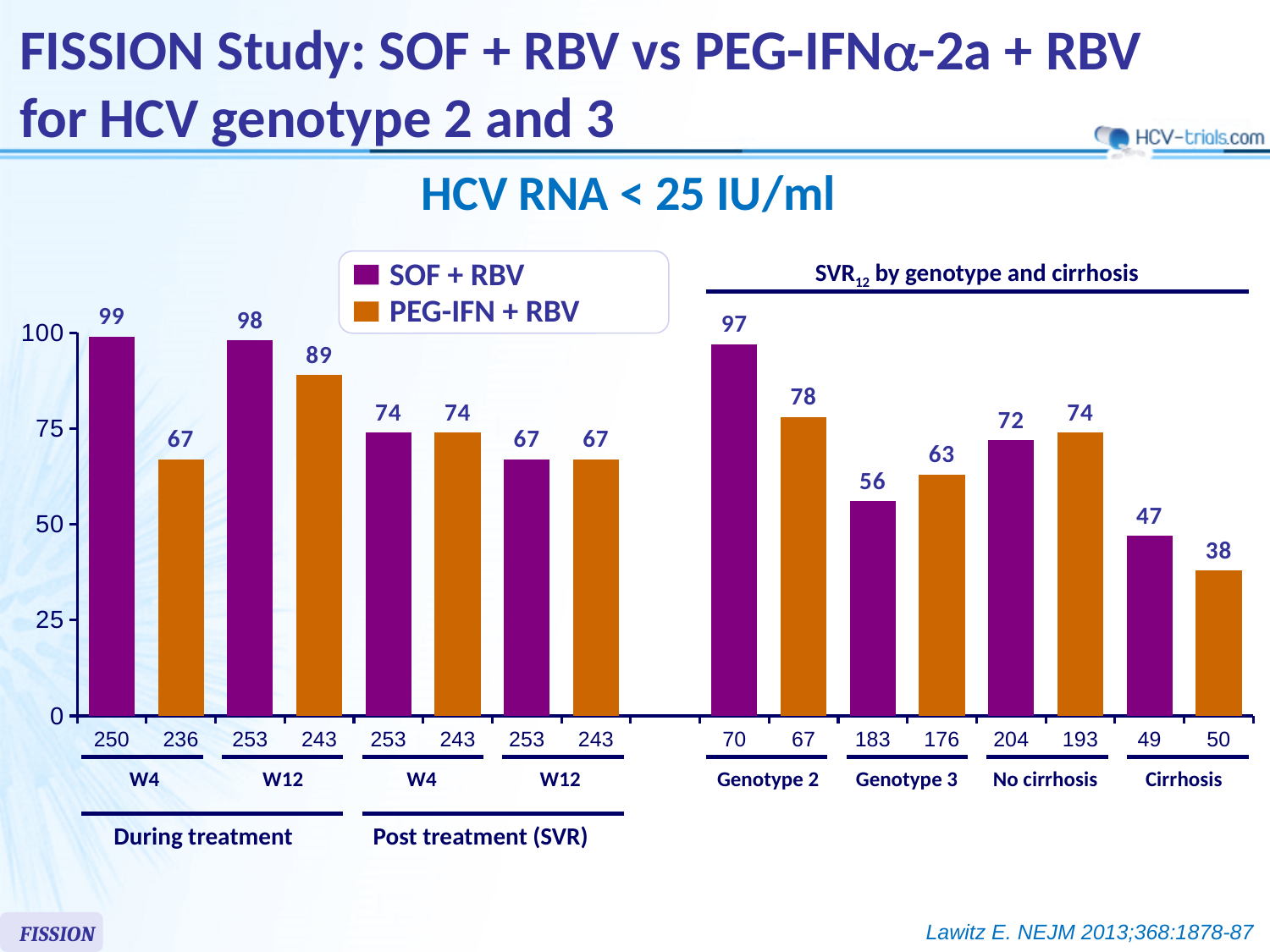

# FISSION Study: SOF + RBV vs PEG-IFNα-2a + RBV for HCV genotype 2 and 3
HCV RNA < 25 IU/ml
SOF + RBV
SVR12 by genotype and cirrhosis

### Chart

| Category | Série 1 |
|---|---|
| 250.0 | 99.0 |
| 236.0 | 67.0 |
| 253.0 | 98.0 |
| 243.0 | 89.0 |
| 253.0 | 74.0 |
| 243.0 | 74.0 |
| 253.0 | 67.0 |
| 243.0 | 67.0 |
|  | None |
| 70.0 | 97.0 |
| 67.0 | 78.0 |
| 183.0 | 56.0 |
| 176.0 | 63.0 |
| 204.0 | 72.0 |
| 193.0 | 74.0 |
| 49.0 | 47.0 |
| 50.0 | 38.0 |
PEG-IFN + RBV

W4
W12
W4
W12
Genotype 2
Genotype 3
No cirrhosis
Cirrhosis
During treatment
Post treatment (SVR)

FISSION
Lawitz E. NEJM 2013;368:1878-87